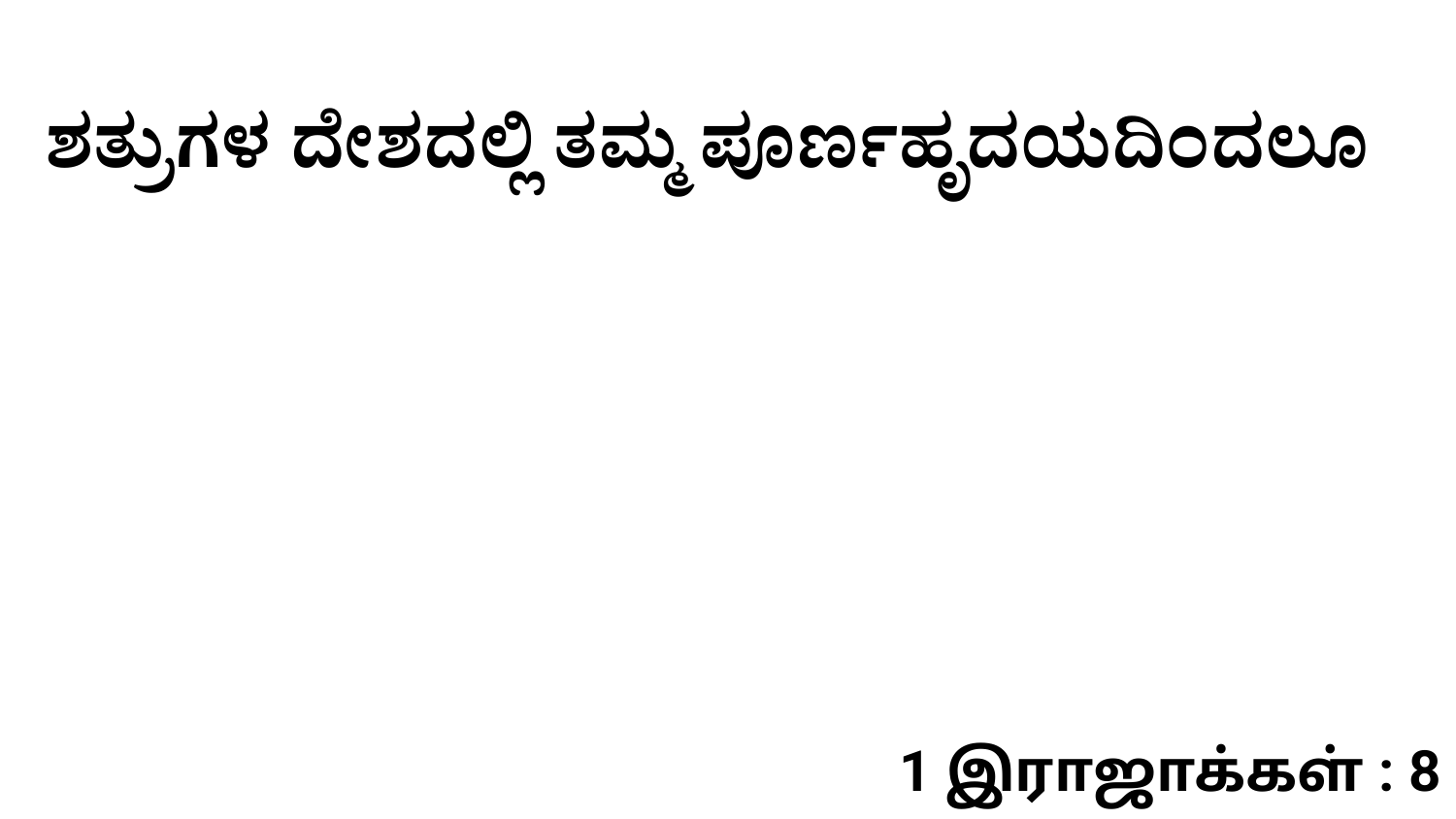

ಶತ್ರುಗಳ ದೇಶದಲ್ಲಿ ತಮ್ಮ ಪೂರ್ಣಹೃದಯದಿಂದಲೂ
1 இராஜாக்கள் : 8